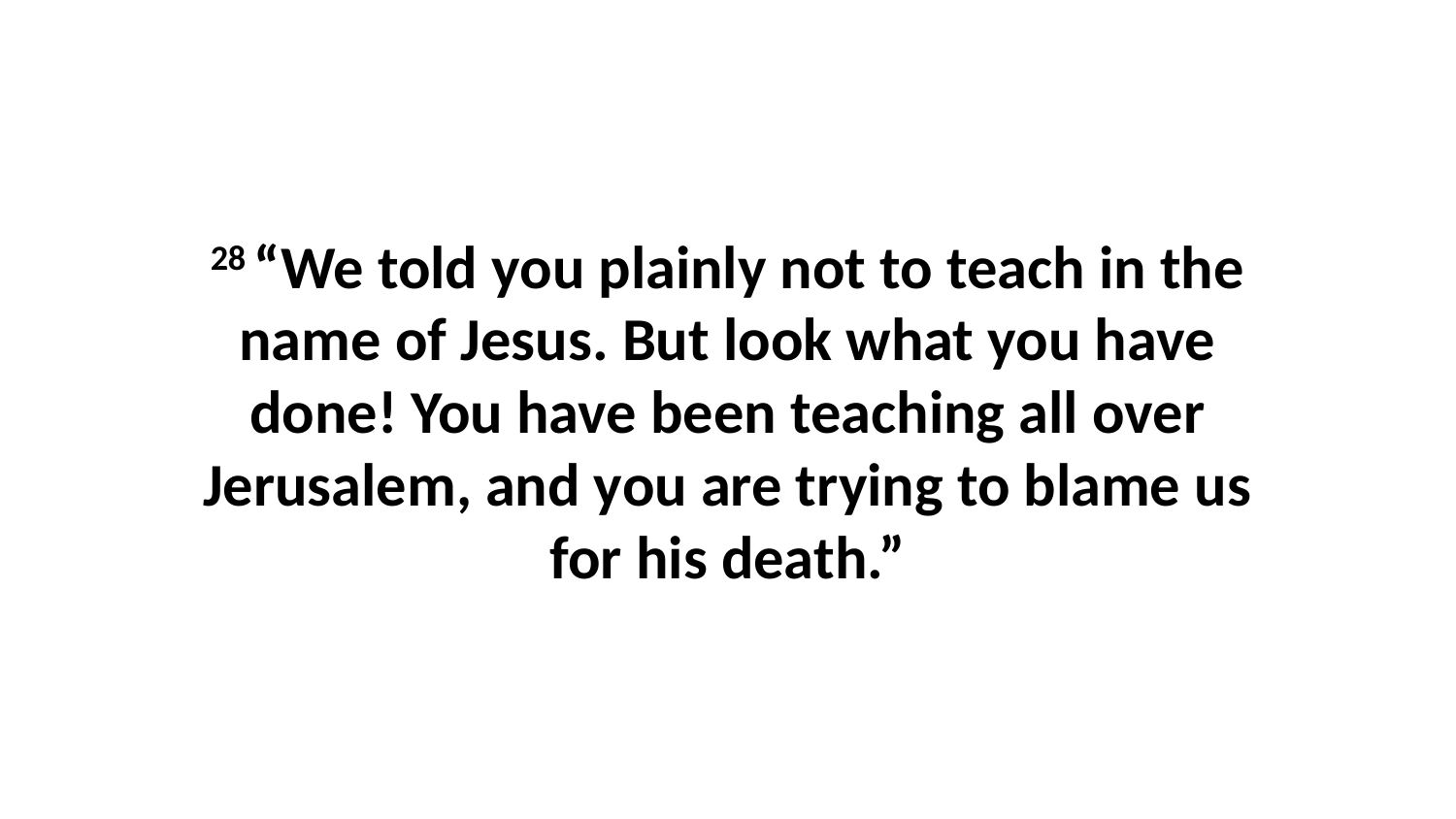

28 “We told you plainly not to teach in the name of Jesus. But look what you have done! You have been teaching all over Jerusalem, and you are trying to blame us for his death.”